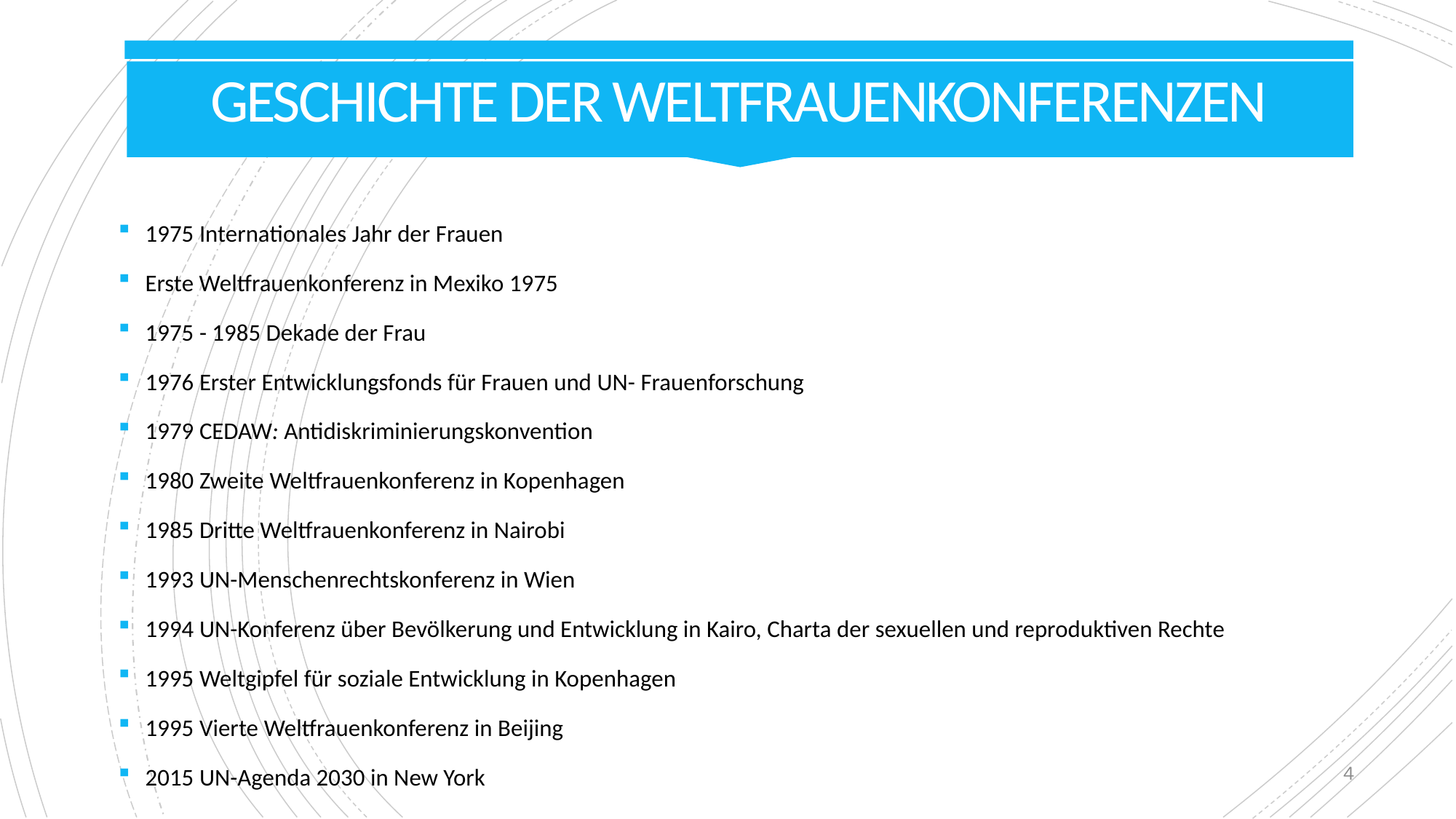

# Geschichte der Weltfrauenkonferenzen
1975 Internationales Jahr der Frauen
Erste Weltfrauenkonferenz in Mexiko 1975
1975 - 1985 Dekade der Frau
1976 Erster Entwicklungsfonds für Frauen und UN- Frauenforschung
1979 CEDAW: Antidiskriminierungskonvention
1980 Zweite Weltfrauenkonferenz in Kopenhagen
1985 Dritte Weltfrauenkonferenz in Nairobi
1993 UN-Menschenrechtskonferenz in Wien
1994 UN-Konferenz über Bevölkerung und Entwicklung in Kairo, Charta der sexuellen und reproduktiven Rechte
1995 Weltgipfel für soziale Entwicklung in Kopenhagen
1995 Vierte Weltfrauenkonferenz in Beijing
2015 UN-Agenda 2030 in New York
4